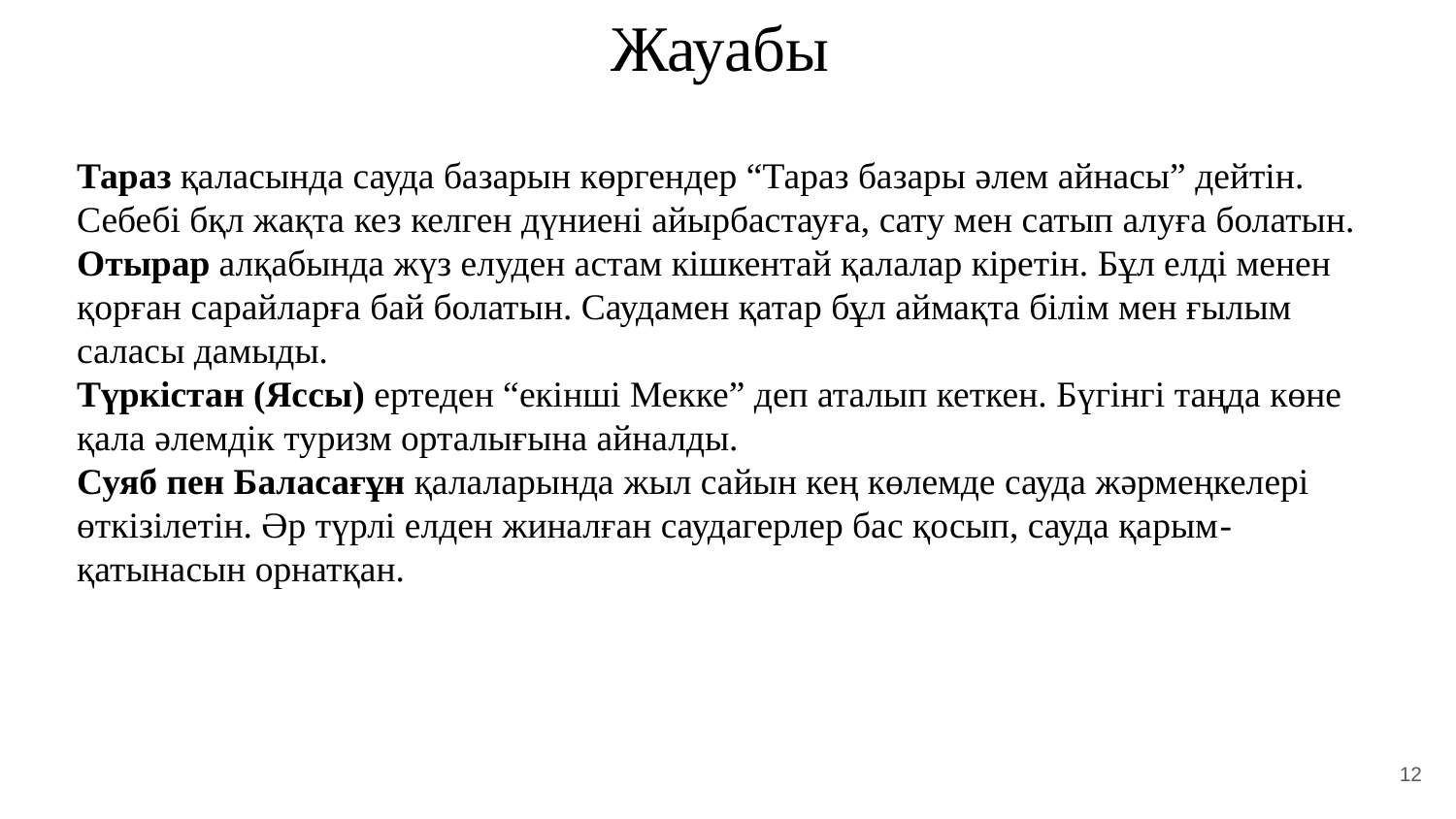

Жауабы

Тараз қаласында сауда базарын көргендер “Тараз базары әлем айнасы” дейтін. Себебі бқл жақта кез келген дүниені айырбастауға, сату мен сатып алуға болатын.
Отырар алқабында жүз елуден астам кішкентай қалалар кіретін. Бұл елді менен қорған сарайларға бай болатын. Саудамен қатар бұл аймақта білім мен ғылым саласы дамыды.
Түркістан (Яссы) ертеден “екінші Мекке” деп аталып кеткен. Бүгінгі таңда көне қала әлемдік туризм орталығына айналды.
Суяб пен Баласағұн қалаларында жыл сайын кең көлемде сауда жәрмеңкелері өткізілетін. Әр түрлі елден жиналған саудагерлер бас қосып, сауда қарым-қатынасын орнатқан.